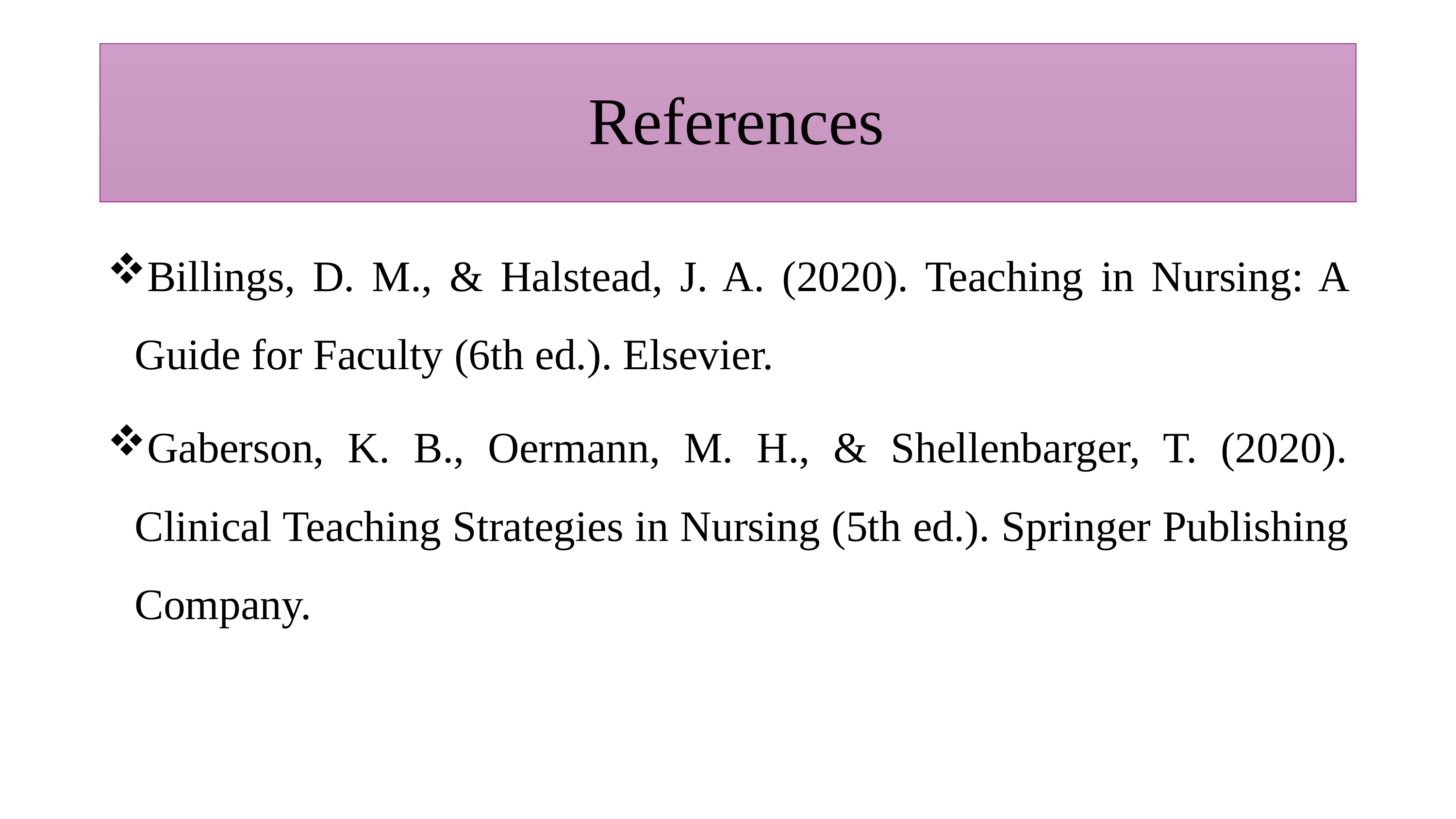

# References
Billings, D. M., & Halstead, J. A. (2020). Teaching in Nursing: A Guide for Faculty (6th ed.). Elsevier.
Gaberson, K. B., Oermann, M. H., & Shellenbarger, T. (2020). Clinical Teaching Strategies in Nursing (5th ed.). Springer Publishing Company.